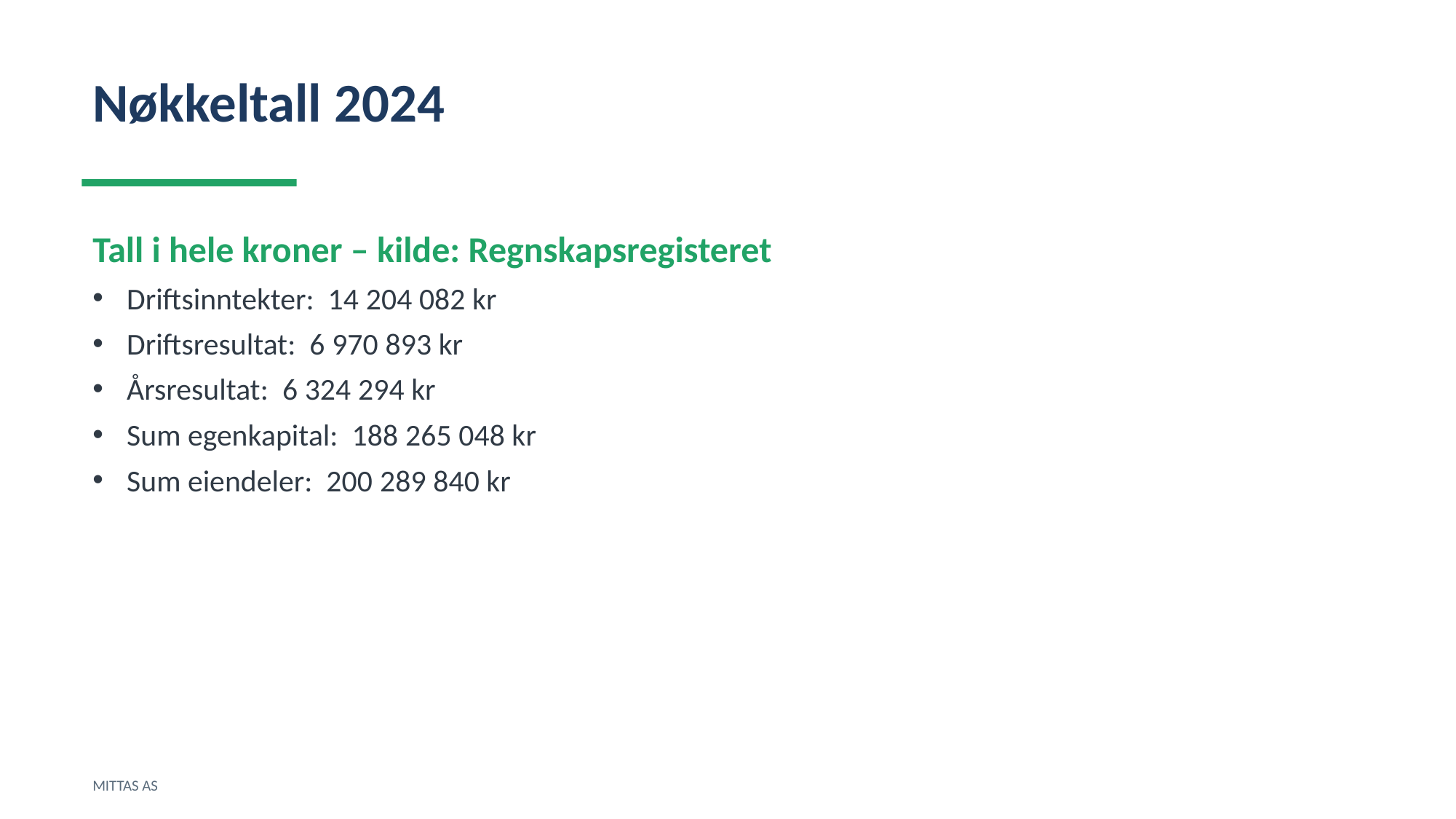

Nøkkeltall 2024

Tall i hele kroner – kilde: Regnskapsregisteret
Driftsinntekter:  14 204 082 kr
Driftsresultat:  6 970 893 kr
Årsresultat:  6 324 294 kr
Sum egenkapital:  188 265 048 kr
Sum eiendeler:  200 289 840 kr
MITTAS AS